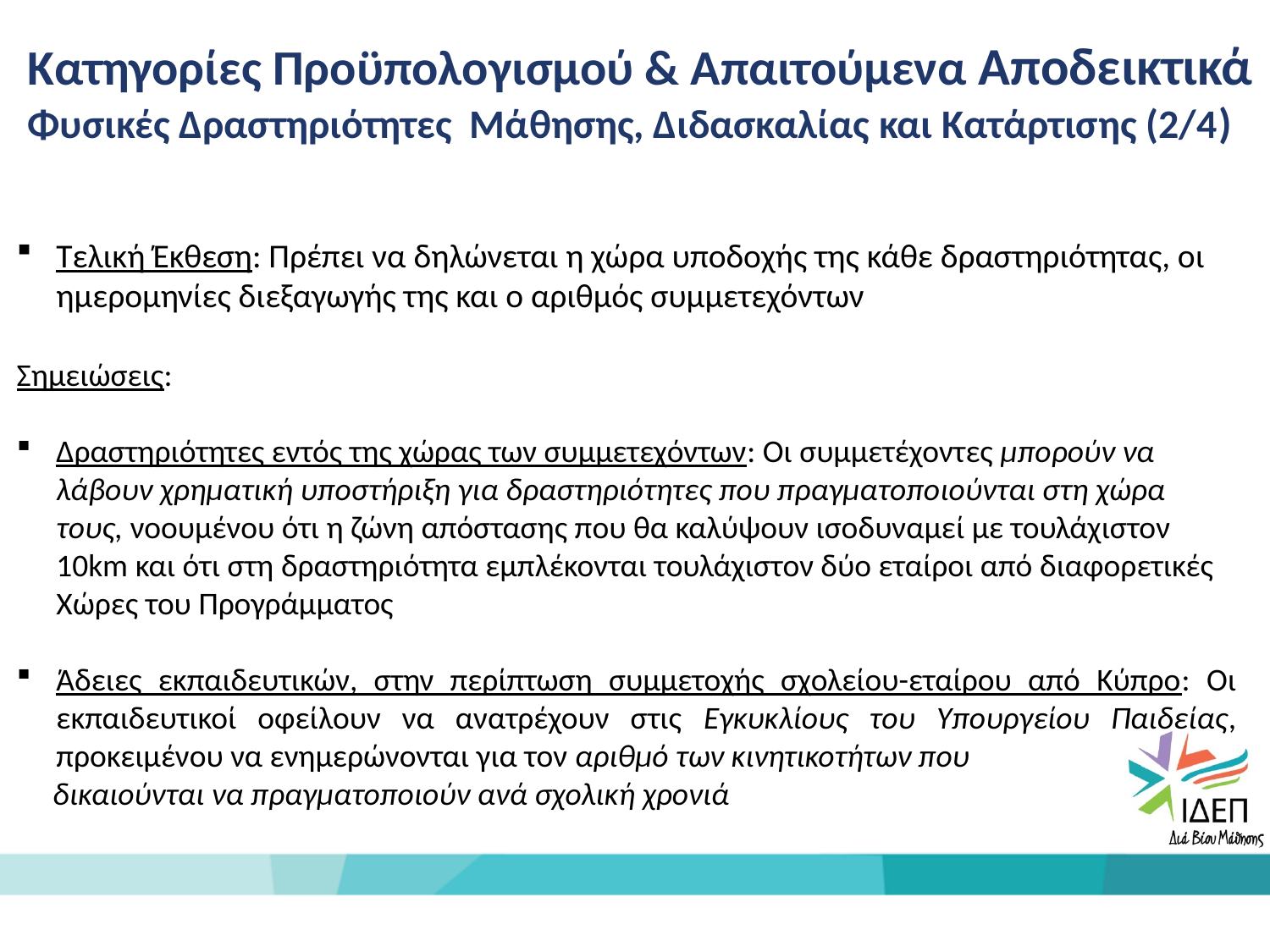

Κατηγορίες Προϋπολογισμού & Απαιτούμενα Αποδεικτικά Φυσικές Δραστηριότητες  Μάθησης, Διδασκαλίας και Κατάρτισης (2/4)

Τελική Έκθεση: Πρέπει να δηλώνεται η χώρα υποδοχής της κάθε δραστηριότητας, οι ημερομηνίες διεξαγωγής της και ο αριθμός συμμετεχόντων

Σημειώσεις:

Δραστηριότητες εντός της χώρας των συμμετεχόντων: Οι συμμετέχοντες μπορούν να λάβουν χρηματική υποστήριξη για δραστηριότητες που πραγματοποιούνται στη χώρα τους, νοουμένου ότι η ζώνη απόστασης που θα καλύψουν ισοδυναμεί με τουλάχιστον 10km και ότι στη δραστηριότητα εμπλέκονται τουλάχιστον δύο εταίροι από διαφορετικές Χώρες του Προγράμματος

Άδειες εκπαιδευτικών, στην περίπτωση συμμετοχής σχολείου-εταίρου από Κύπρο: Οι εκπαιδευτικοί οφείλουν να ανατρέχουν στις Εγκυκλίους του Υπουργείου Παιδείας, προκειμένου να ενημερώνονται για τον αριθμό των κινητικοτήτων που
     δικαιούνται να πραγματοποιούν ανά σχολική χρονιά